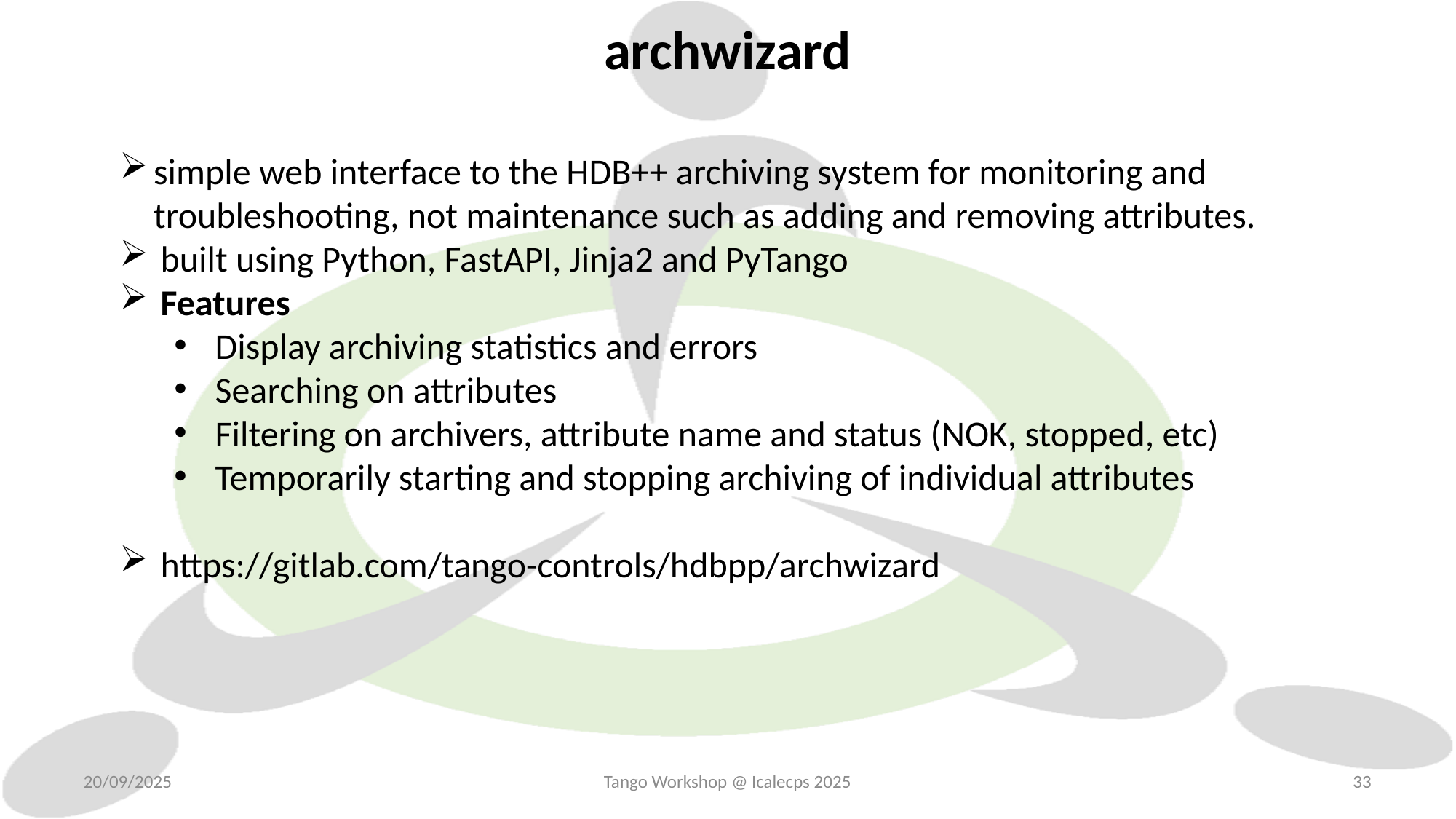

archwizard
simple web interface to the HDB++ archiving system for monitoring and troubleshooting, not maintenance such as adding and removing attributes.
built using Python, FastAPI, Jinja2 and PyTango
Features
Display archiving statistics and errors
Searching on attributes
Filtering on archivers, attribute name and status (NOK, stopped, etc)
Temporarily starting and stopping archiving of individual attributes

https://gitlab.com/tango-controls/hdbpp/archwizard

20/09/2025
Tango Workshop @ Icalecps 2025
33